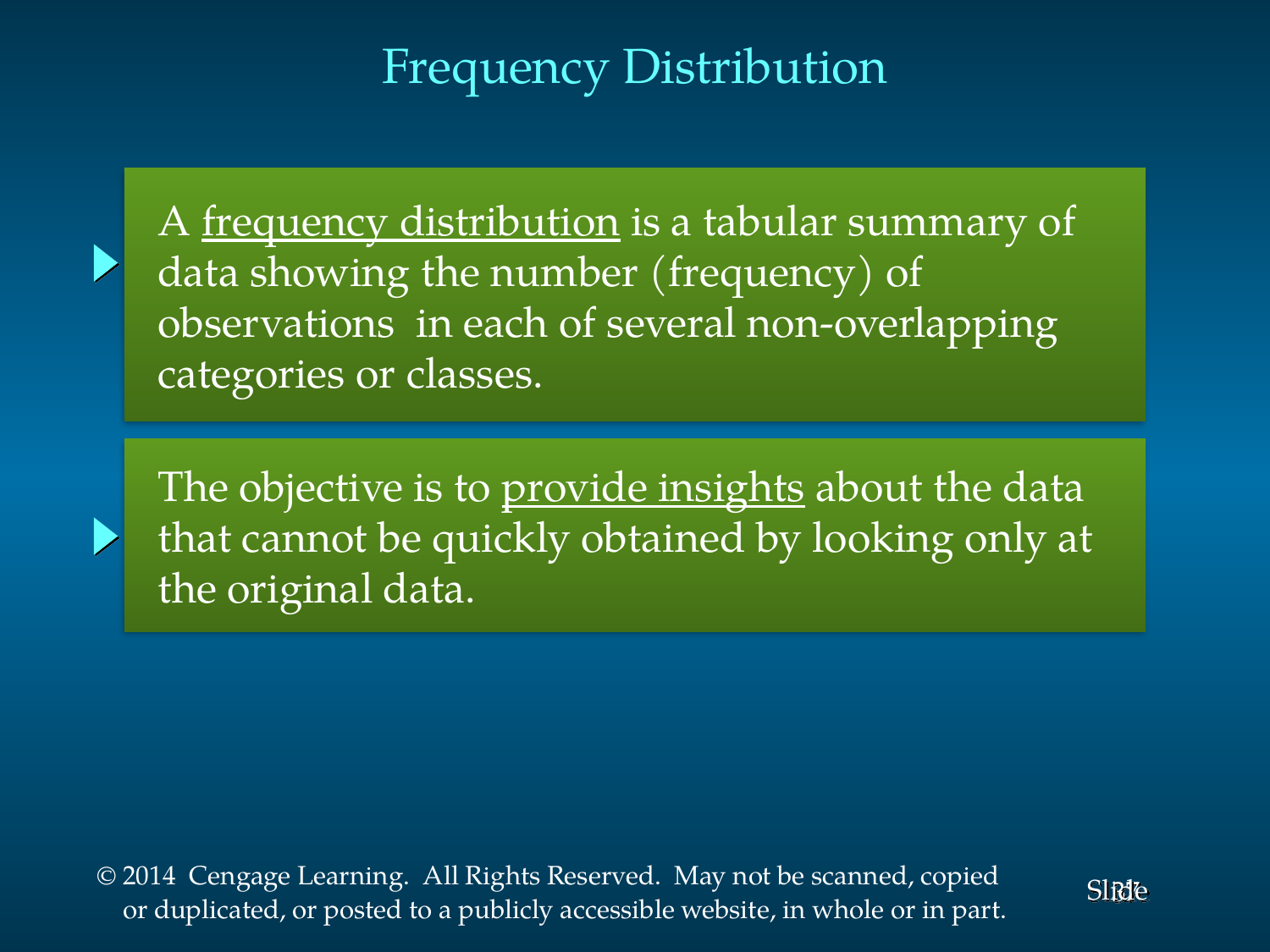

Frequency Distribution
  A frequency distribution is a tabular summary of
  data showing the number (frequency) of
  observations  in each of several non-overlapping
  categories or classes.

  The objective is to provide insights about the data
  that cannot be quickly obtained by looking only at
  the original data.